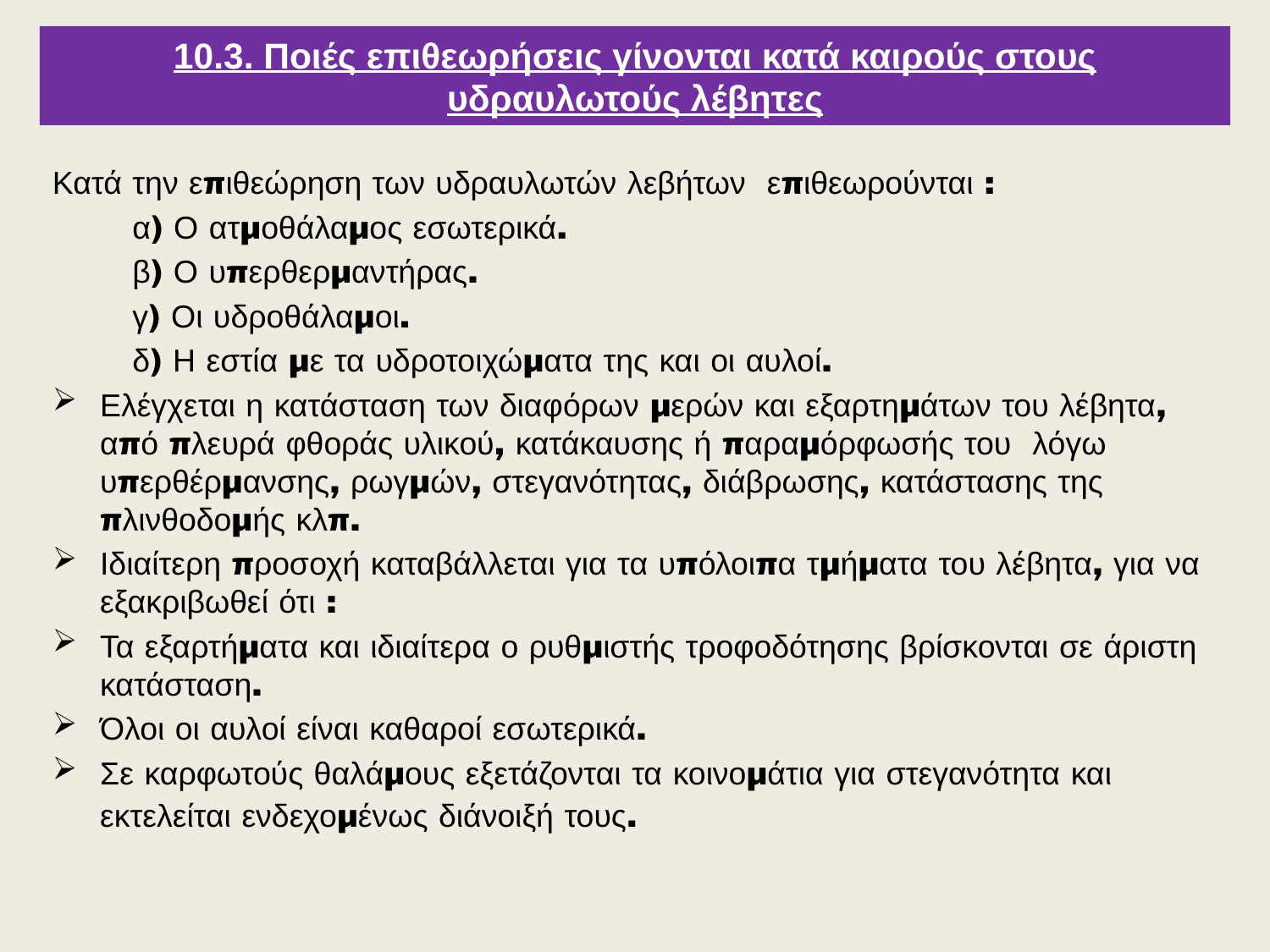

10.3. Ποιές επιθεωρήσεις γίνονται κατά καιρούς στους υδραυλωτούς λέβητες
Κατά την επιθεώρηση των υδραυλωτών λεβήτων  επιθεωρούνται :
α) Ο ατμοθάλαμος εσωτερικά.
β) Ο υπερθερμαντήρας.
γ) Οι υδροθάλαμοι.
δ) Η εστία με τα υδροτοιχώματα της και οι αυλοί.
Ελέγχεται η κατάσταση των διαφόρων μερών και εξαρτημάτων του λέβητα, από πλευρά φθοράς υλικού, κατάκαυσης ή παραμόρφωσής του  λόγω υπερθέρμανσης, ρωγμών, στεγανότητας, διάβρωσης, κατάστασης της πλινθοδομής κλπ.
Ιδιαίτερη προσοχή καταβάλλεται για τα υπόλοιπα τμήματα του λέβητα, για να εξακριβωθεί ότι :
Τα εξαρτήματα και ιδιαίτερα ο ρυθμιστής τροφοδότησης βρίσκονται σε άριστη κατάσταση.
Όλοι οι αυλοί είναι καθαροί εσωτερικά.
Σε καρφωτούς θαλάμους εξετάζονται τα κοινομάτια για στεγανότητα και εκτελείται ενδεχομένως διάνοιξή τους.